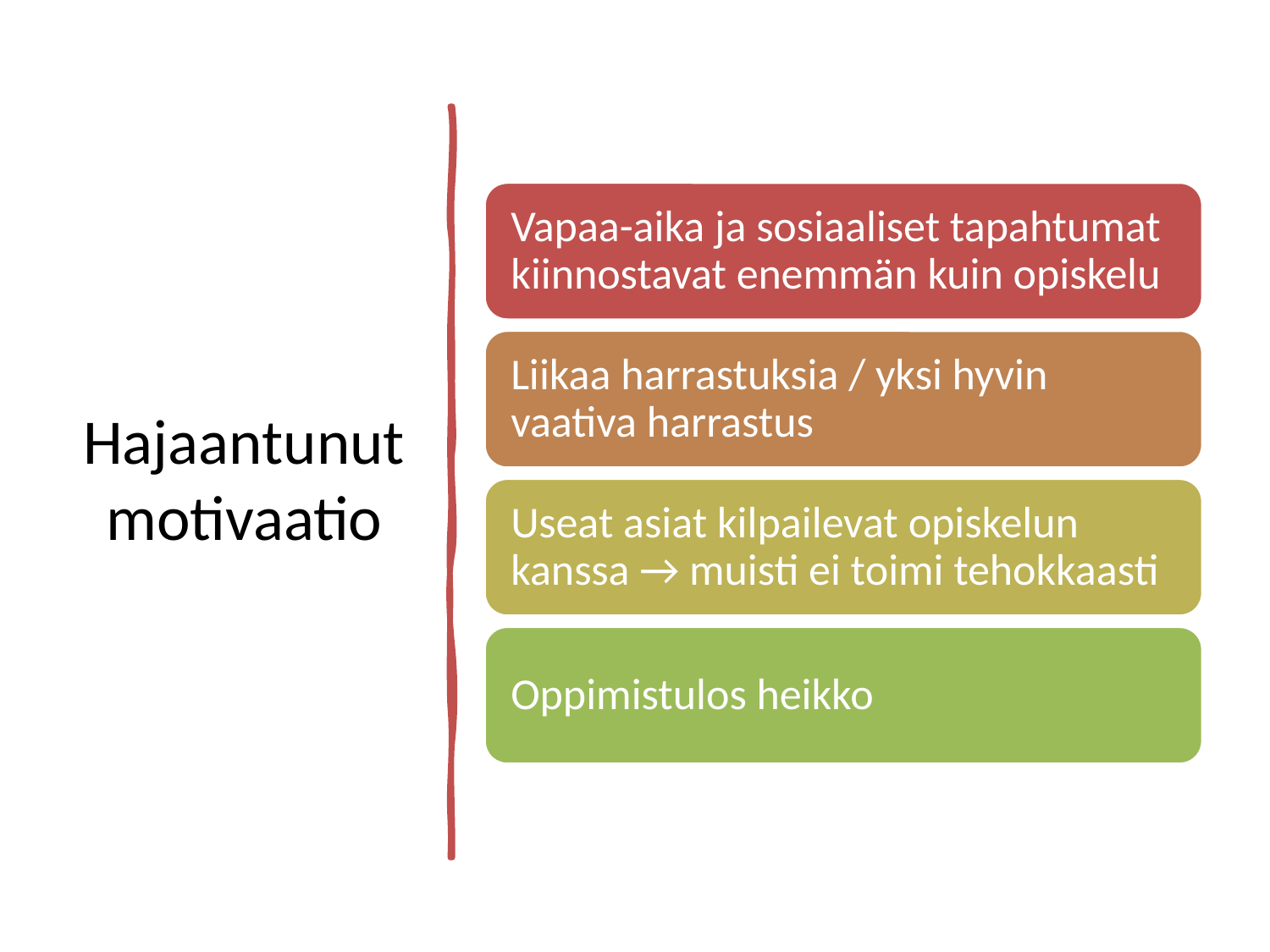

Vapaa-aika ja sosiaaliset tapahtumat kiinnostavat enemmän kuin opiskelu
Liikaa harrastuksia / yksi hyvin vaativa harrastus
Useat asiat kilpailevat opiskelun kanssa → muisti ei toimi tehokkaasti
Oppimistulos heikko
# Hajaantunut motivaatio